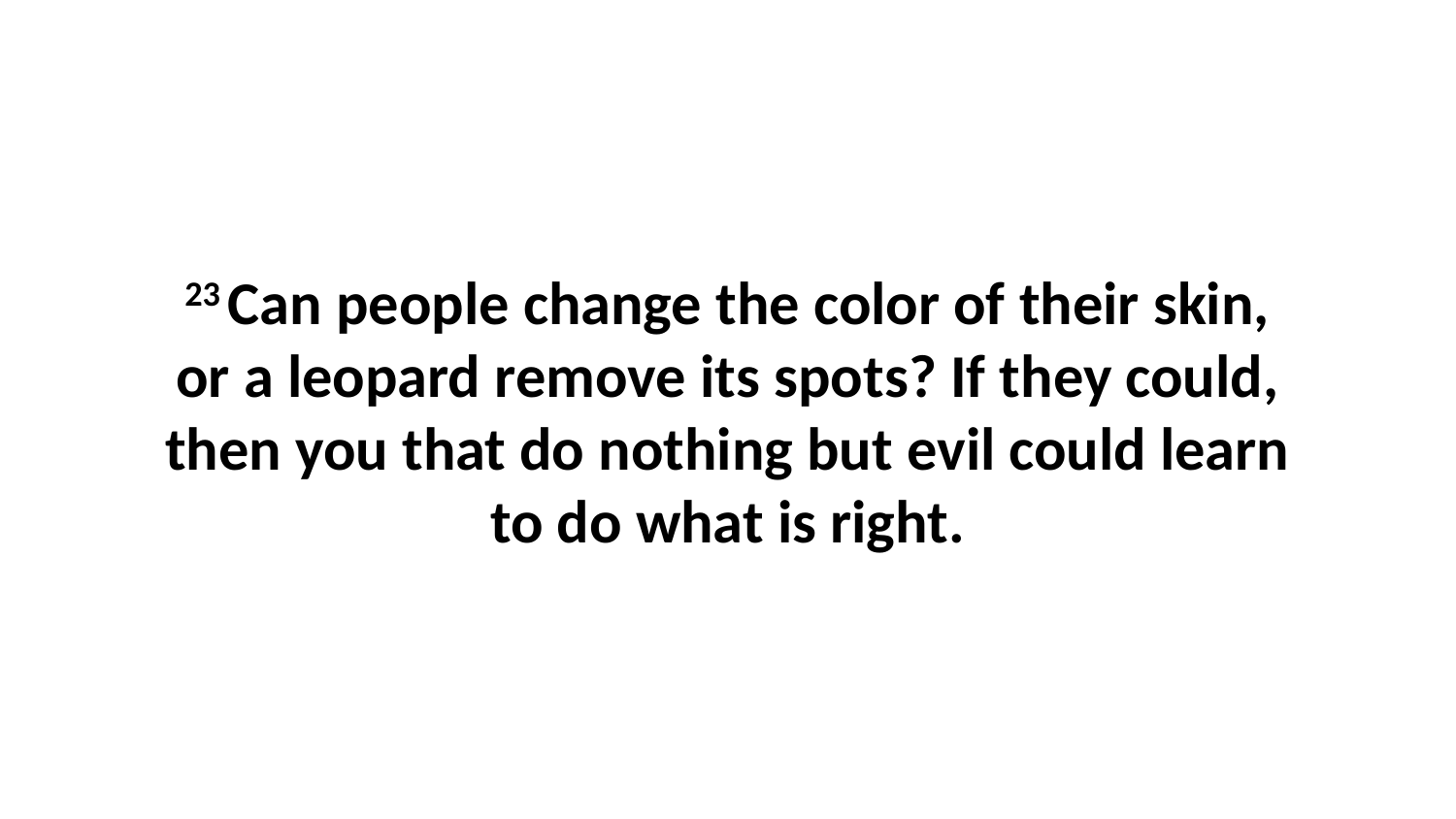

23 Can people change the color of their skin, or a leopard remove its spots? If they could, then you that do nothing but evil could learn to do what is right.